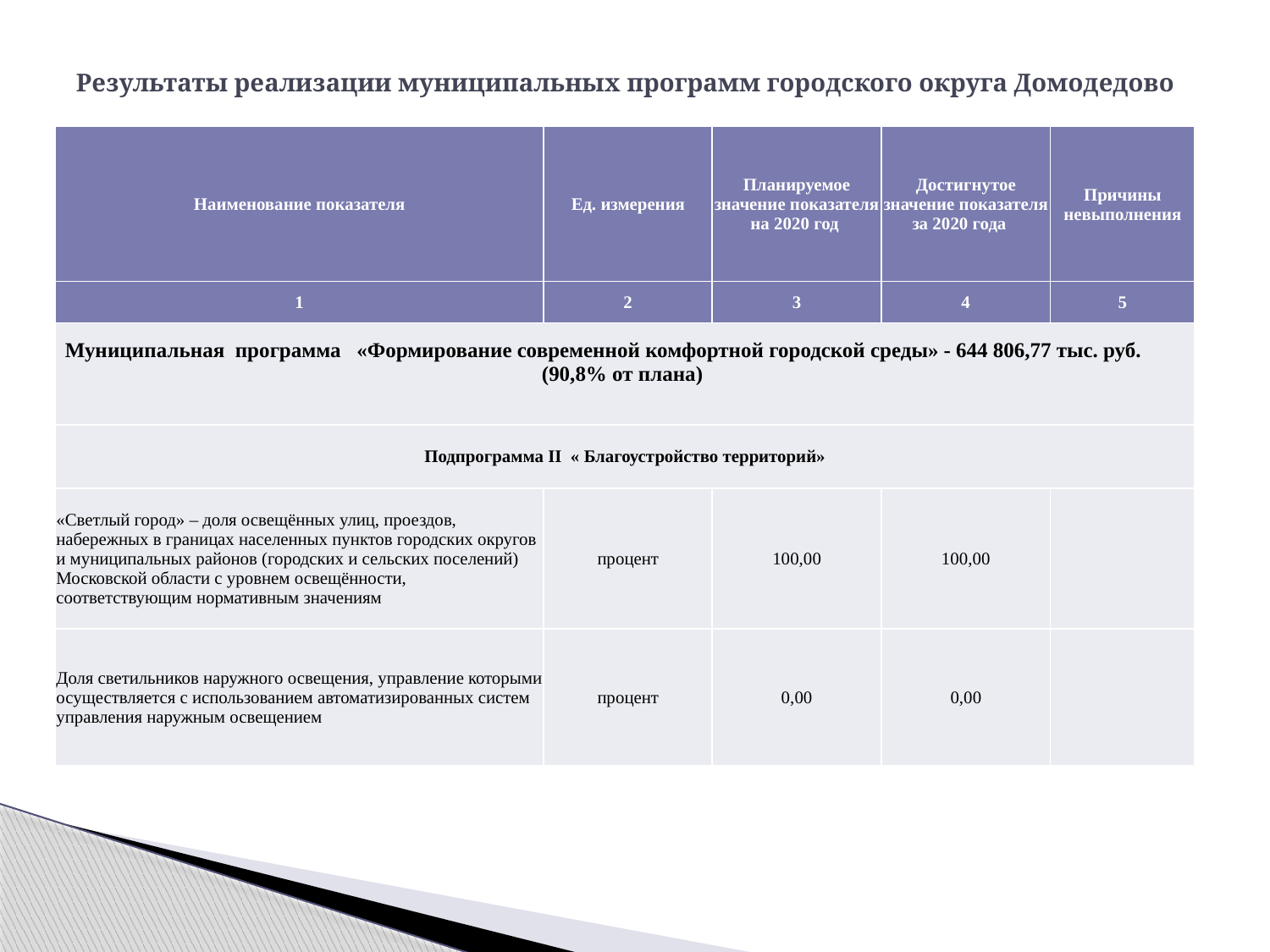

# Результаты реализации муниципальных программ городского округа Домодедово
| Наименование показателя | Ед. измерения | Планируемое значение показателя на 2020 год | Достигнутое значение показателя за 2020 года | Причины невыполнения |
| --- | --- | --- | --- | --- |
| 1 | 2 | 3 | 4 | 5 |
| Муниципальная программа «Формирование современной комфортной городской среды» - 644 806,77 тыс. руб. (90,8% от плана) |  |  |  |  |
| Подпрограмма II « Благоустройство территорий» |  |  |  |  |
| «Светлый город» – доля освещённых улиц, проездов, набережных в границах населенных пунктов городских округов и муниципальных районов (городских и сельских поселений) Московской области с уровнем освещённости, соответствующим нормативным значениям | процент | 100,00 | 100,00 |  |
| Доля светильников наружного освещения, управление которыми осуществляется с использованием автоматизированных систем управления наружным освещением | процент | 0,00 | 0,00 |  |